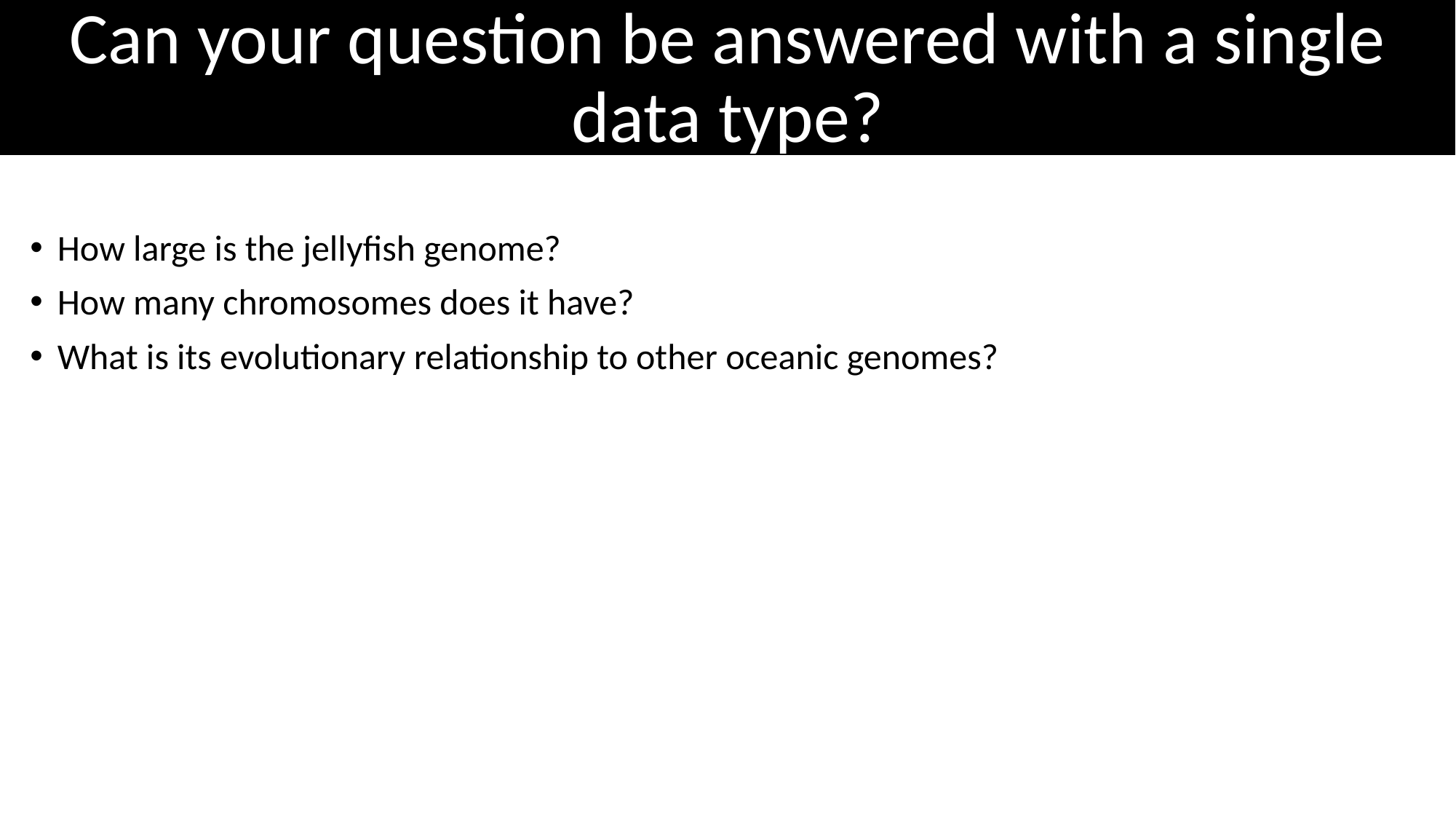

# Can your question be answered with a single data type?

How large is the jellyfish genome?
How many chromosomes does it have?
What is its evolutionary relationship to other oceanic genomes?